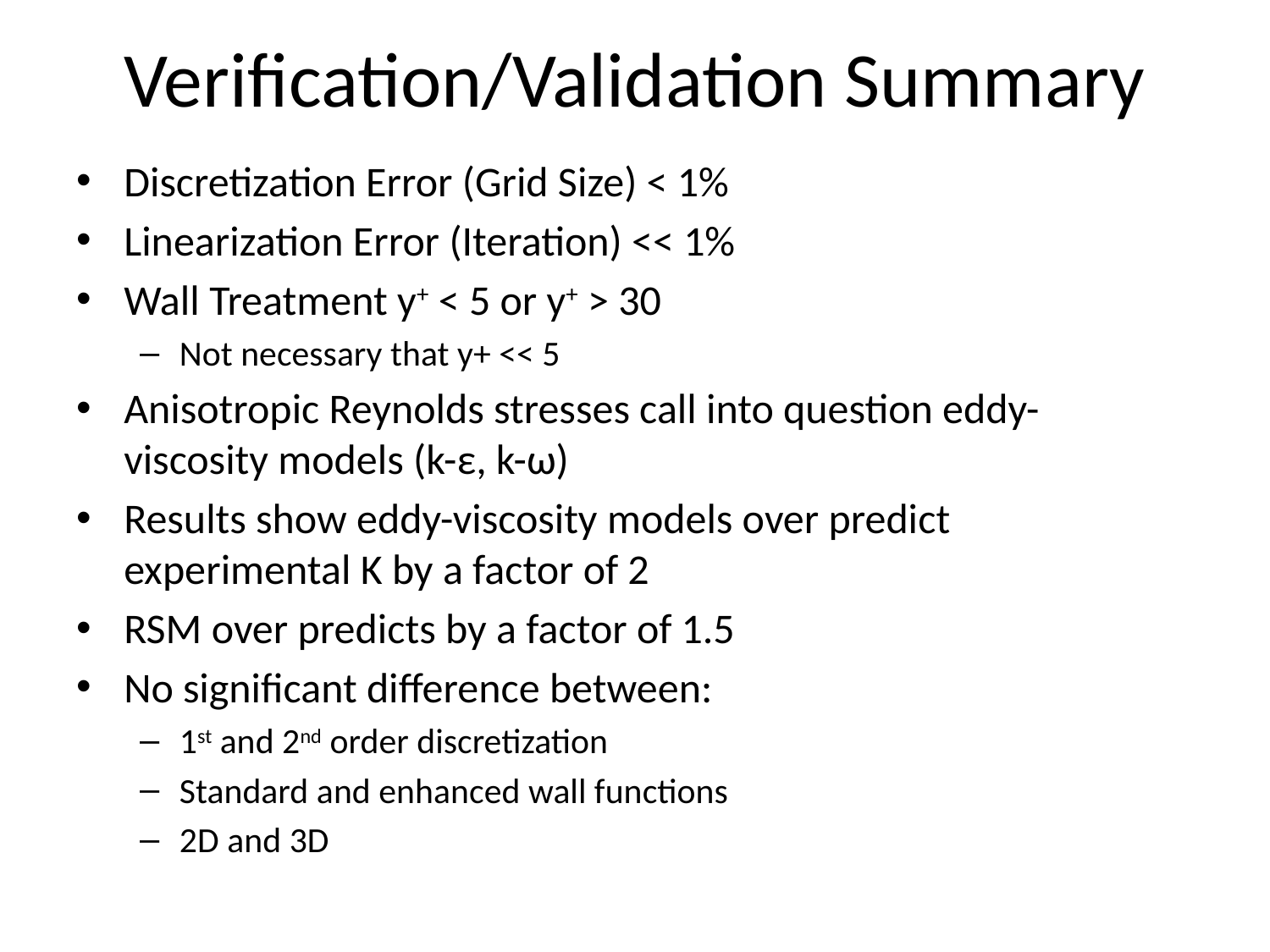

# Verification/Validation Summary
Discretization Error (Grid Size) < 1%
Linearization Error (Iteration) << 1%
Wall Treatment y+ < 5 or y+ > 30
Not necessary that y+ << 5
Anisotropic Reynolds stresses call into question eddy-viscosity models (k-ε, k-ω)
Results show eddy-viscosity models over predict experimental K by a factor of 2
RSM over predicts by a factor of 1.5
No significant difference between:
1st and 2nd order discretization
Standard and enhanced wall functions
2D and 3D